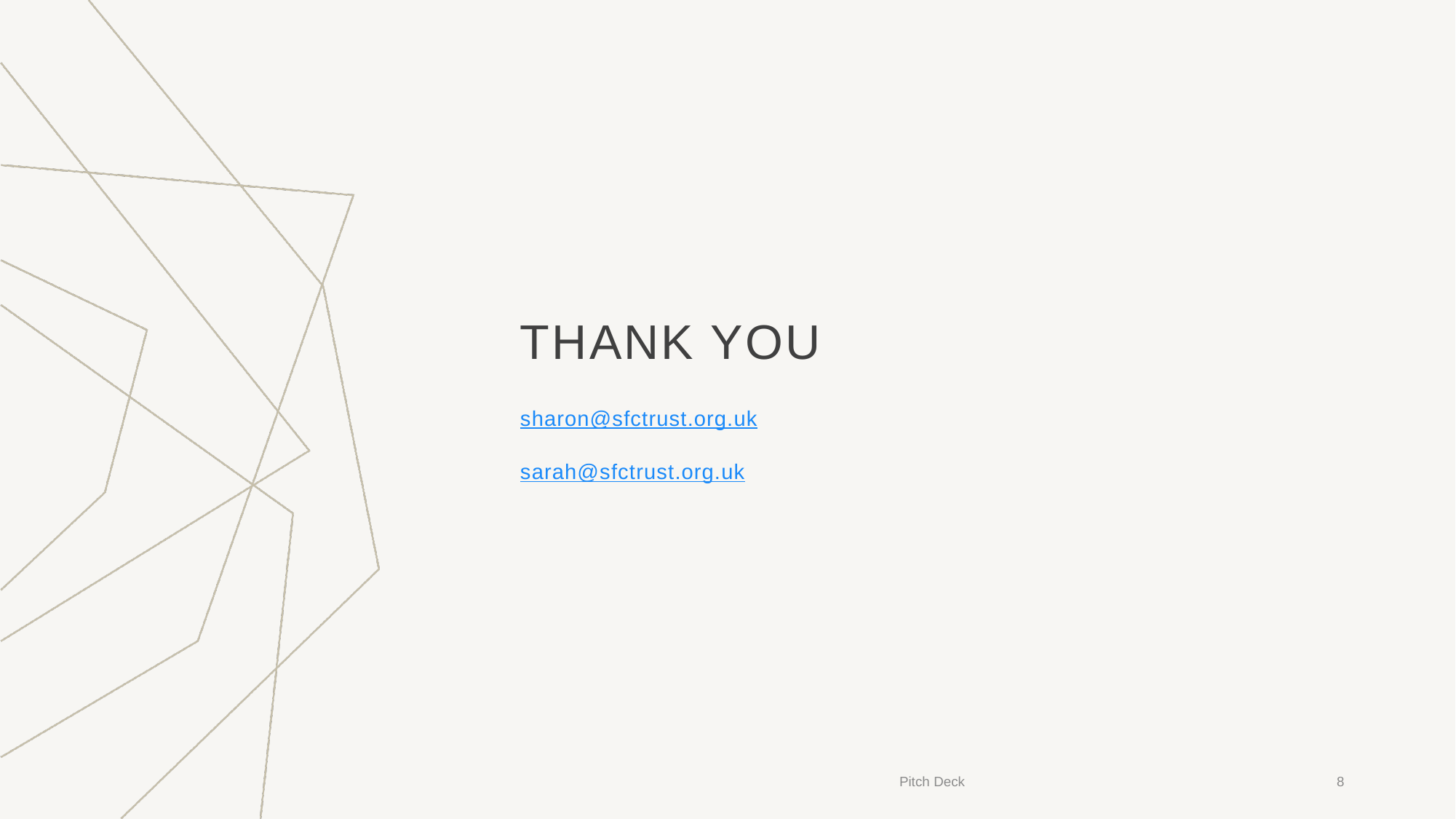

# THANK YOU
sharon@sfctrust.org.uk
sarah@sfctrust.org.uk

Pitch Deck
8